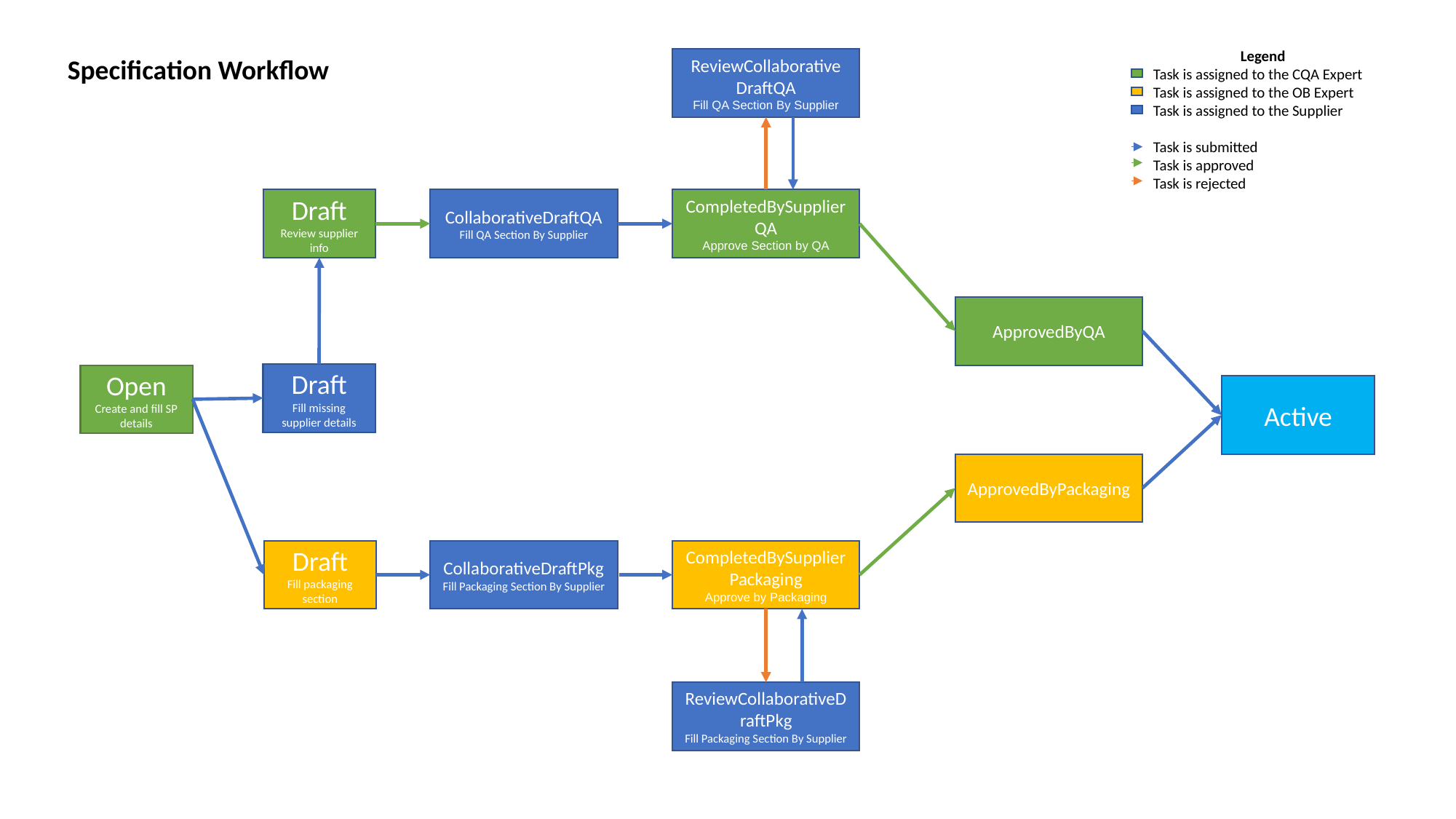

Legend
Task is assigned to the CQA Expert
Task is assigned to the OB Expert
Task is assigned to the Supplier

Task is submitted
Task is approved
Task is rejected

Specification Workflow
ReviewCollaborative
DraftQA
Fill QA Section By Supplier

Draft
Review supplier info
CollaborativeDraftQA
Fill QA Section By Supplier
CompletedBySupplierQA
Approve Section by QA
ApprovedByQA
Draft
Fill missing supplier details
Open
Create and fill SP details
Active
ApprovedByPackaging
Draft
Fill packaging section
CollaborativeDraftPkg
Fill Packaging Section By Supplier
CompletedBySupplierPackaging
Approve by Packaging
ReviewCollaborativeDraftPkg
Fill Packaging Section By Supplier